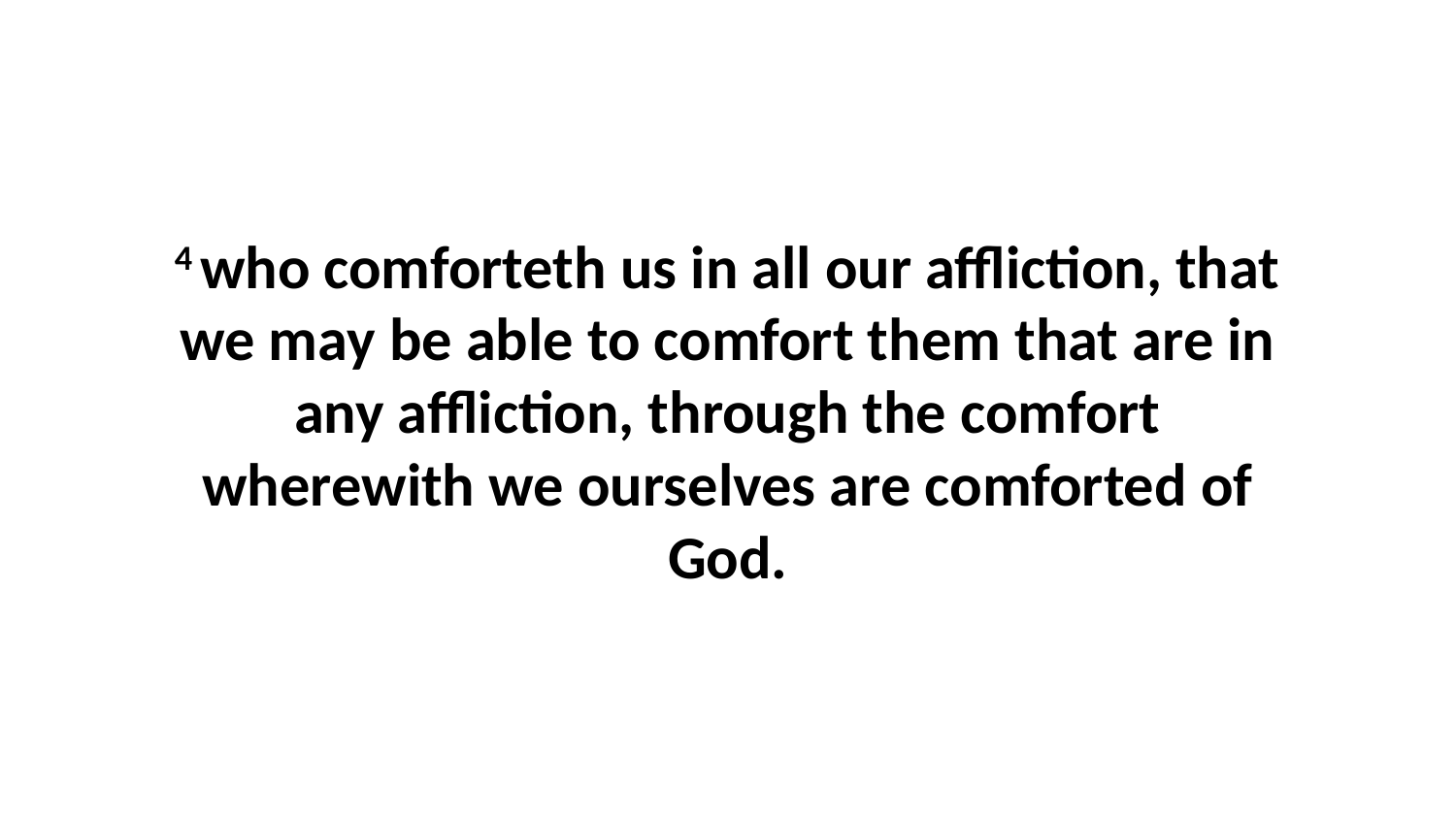

4 who comforteth us in all our affliction, that we may be able to comfort them that are in any affliction, through the comfort wherewith we ourselves are comforted of God.